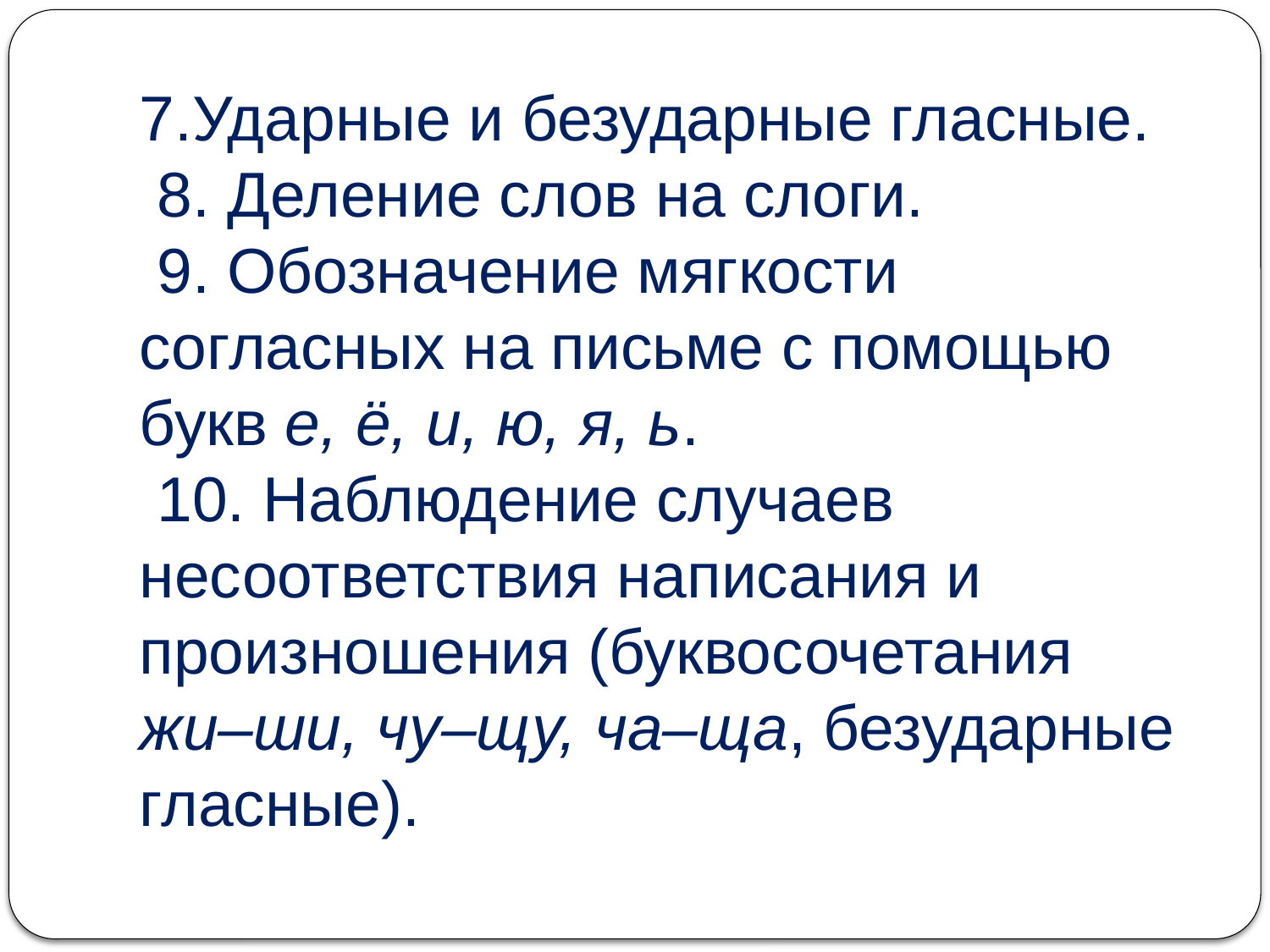

# 7.Ударные и безударные гласные. 8. Деление слов на слоги. 9. Обозначение мягкости согласных на письме с помощью букв е, ё, и, ю, я, ь. 10. Наблюдение случаев несоответствия написания и произношения (буквосочетания жи–ши, чу–щу, ча–ща, безударные гласные).